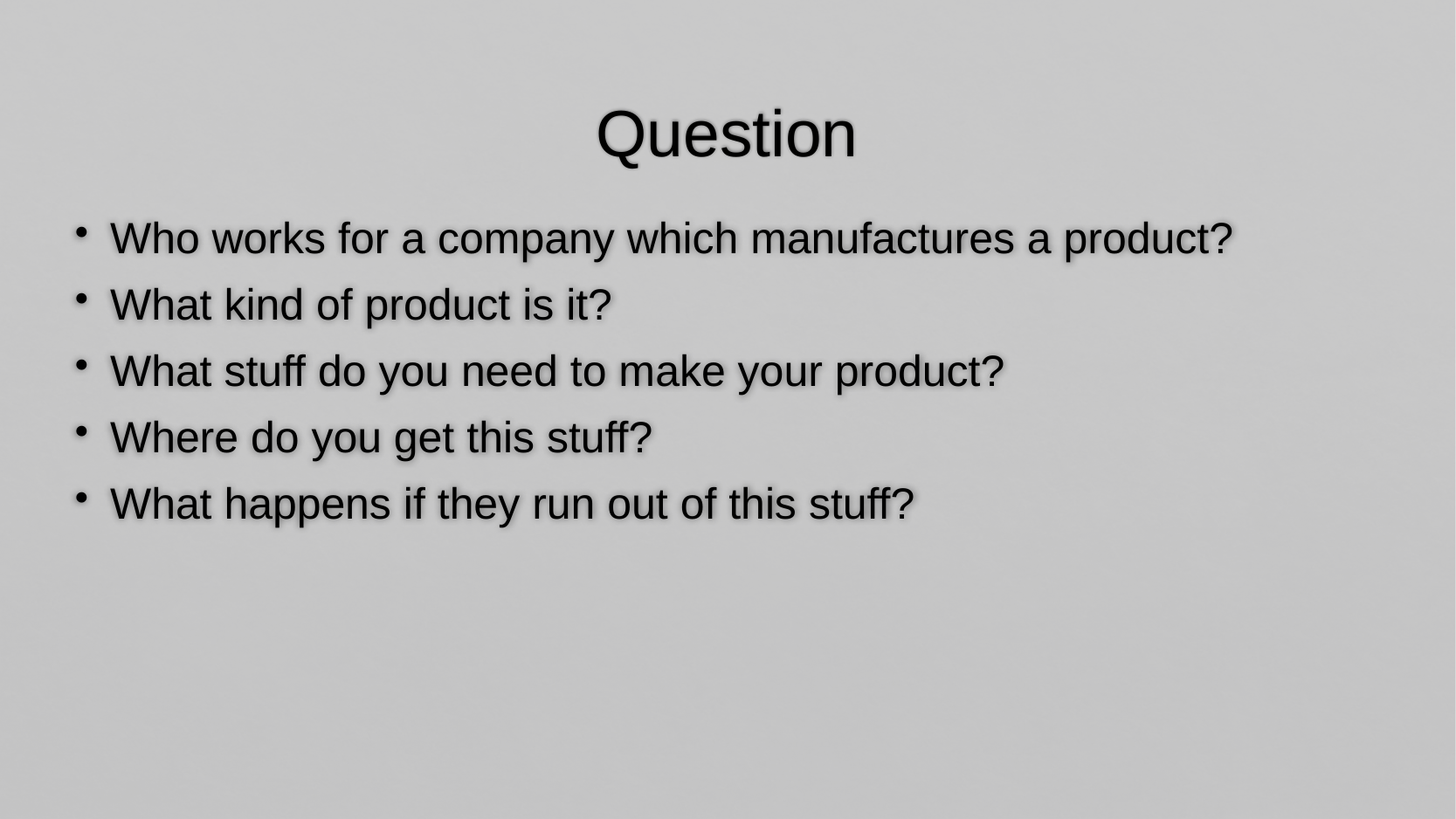

# Question
 Who works for a company which manufactures a product?
 What kind of product is it?
 What stuff do you need to make your product?
 Where do you get this stuff?
 What happens if they run out of this stuff?